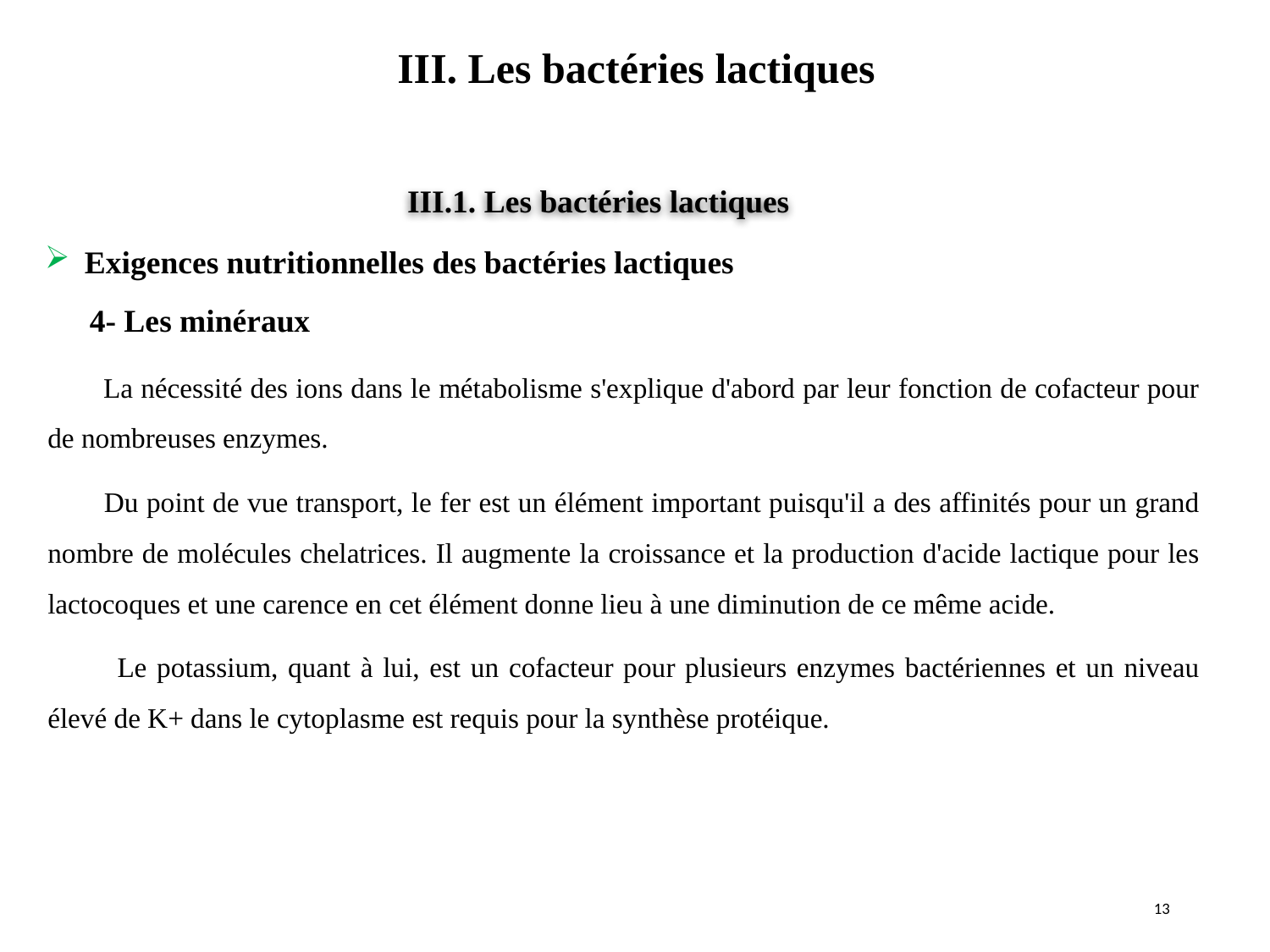

III. Les bactéries lactiques
#

III.1. Les bactéries lactiques
Exigences nutritionnelles des bactéries lactiques
4- Les minéraux
       La nécessité des ions dans le métabolisme s'explique d'abord par leur fonction de cofacteur pour de nombreuses enzymes.
       Du point de vue transport, le fer est un élément important puisqu'il a des affinités pour un grand nombre de molécules chelatrices. Il augmente la croissance et la production d'acide lactique pour les lactocoques et une carence en cet élément donne lieu à une diminution de ce même acide.
       Le potassium, quant à lui, est un cofacteur pour plusieurs enzymes bactériennes et un niveau élevé de K+ dans le cytoplasme est requis pour la synthèse protéique.
13